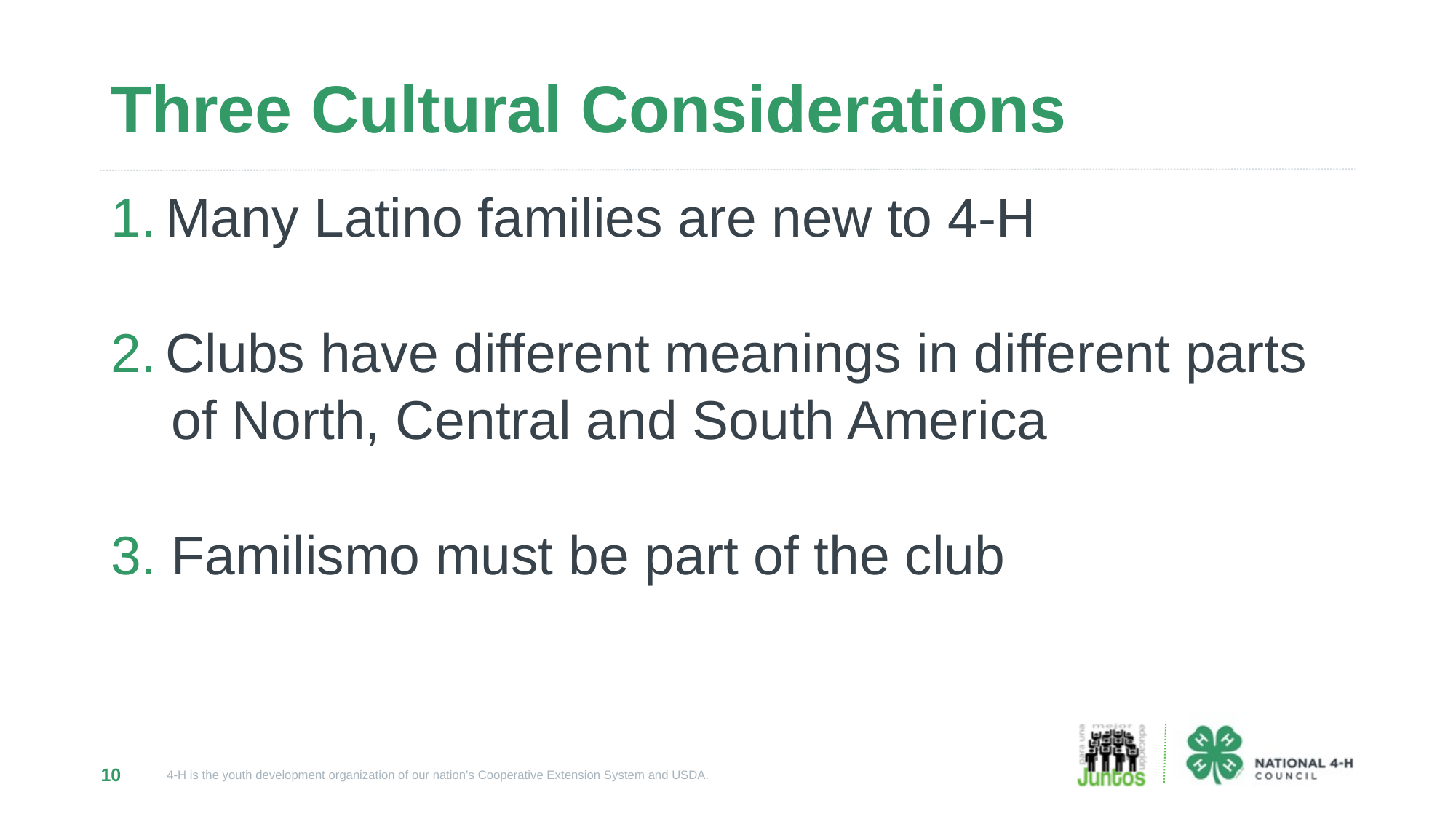

# Three Cultural Considerations
Many Latino families are new to 4-H

Clubs have different meanings in different parts
    of North, Central and South America

3. Familismo must be part of the club

10